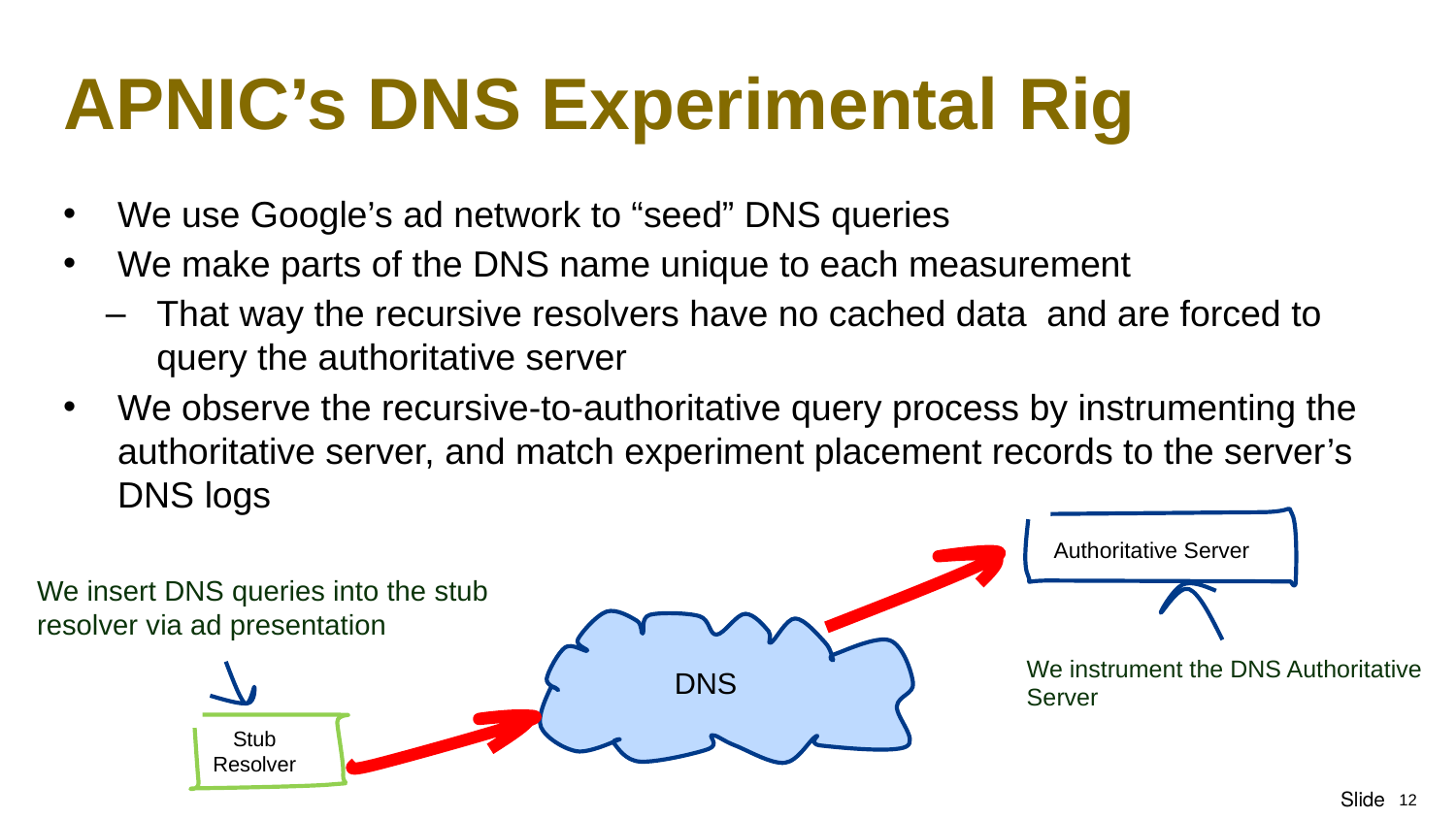

# APNIC’s DNS Experimental Rig
We use Google’s ad network to “seed” DNS queries
We make parts of the DNS name unique to each measurement
That way the recursive resolvers have no cached data  and are forced to query the authoritative server
We observe the recursive-to-authoritative query process by instrumenting the authoritative server, and match experiment placement records to the server’s DNS logs

Authoritative Server

We insert DNS queries into the stub resolver via ad presentation

We instrument the DNS Authoritative Server
DNS

Stub
Resolver
12